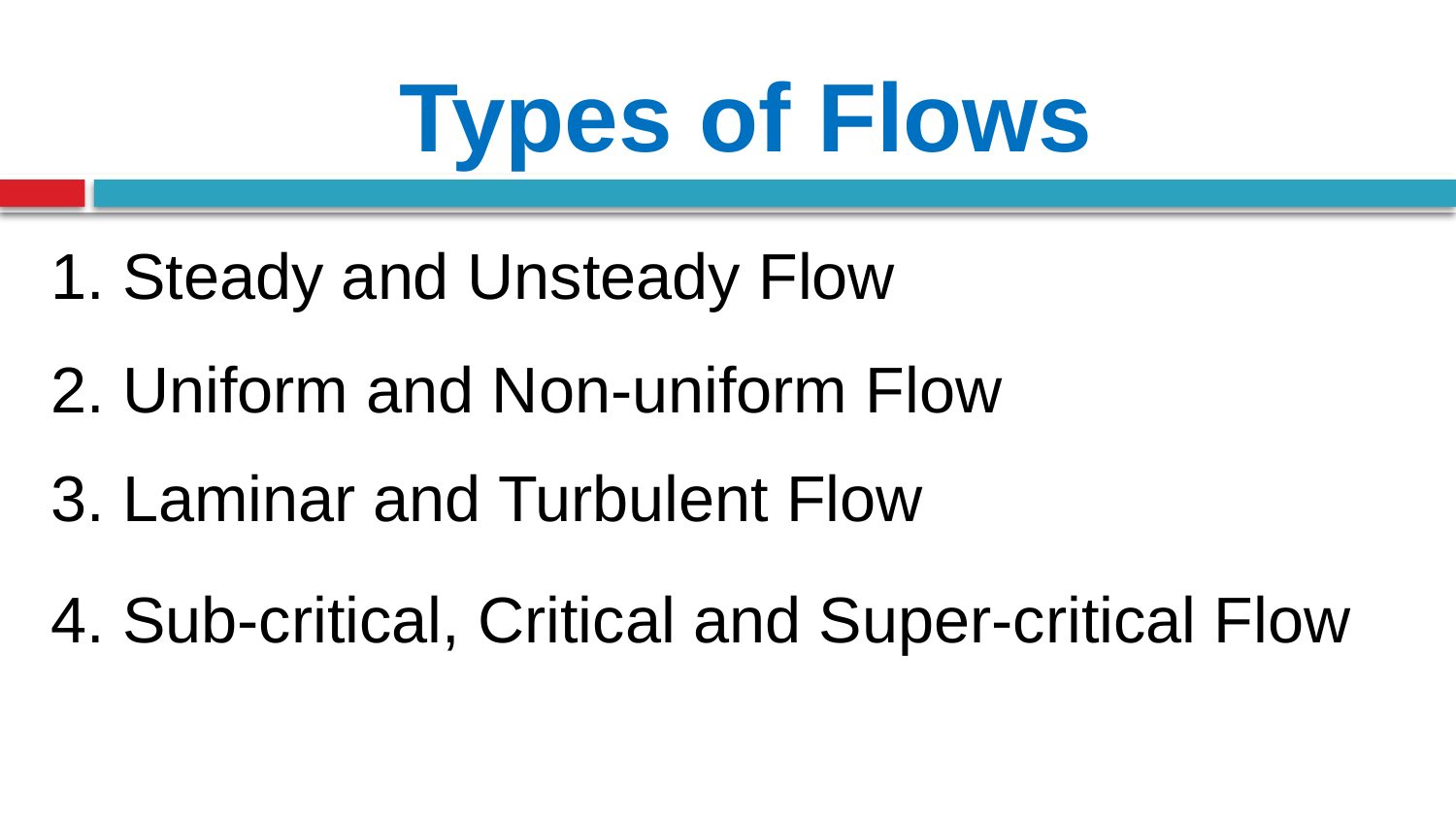

# Types of Flows
1. Steady and Unsteady Flow
2. Uniform and Non-uniform Flow
3. Laminar and Turbulent Flow
4. Sub-critical, Critical and Super-critical Flow